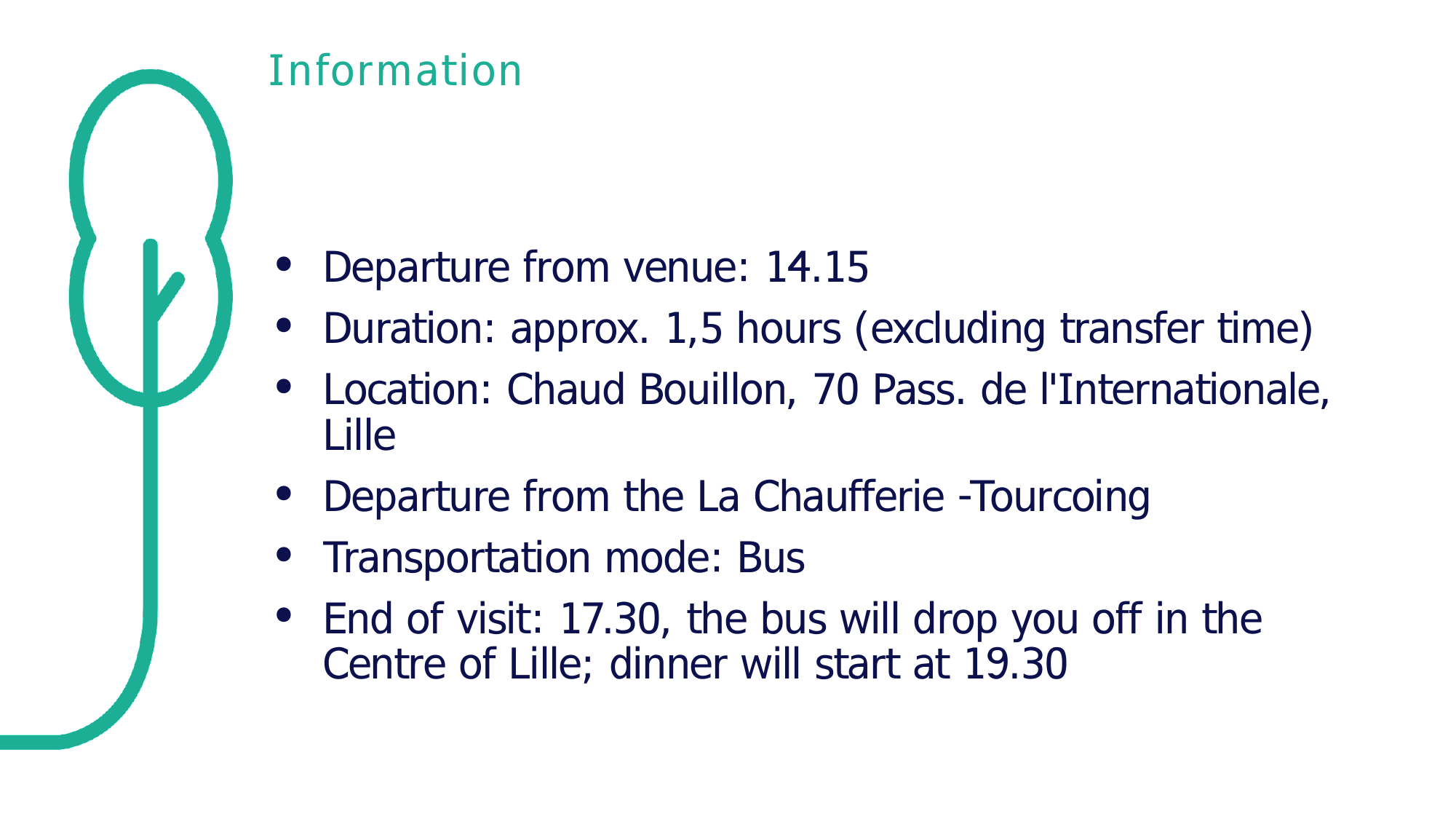

Information
Departure from venue: 14.15
Duration: approx. 1,5 hours (excluding transfer time)
Location: Chaud Bouillon, 70 Pass. de l'Internationale, Lille
Departure from the La Chaufferie -Tourcoing
Transportation mode: Bus
End of visit: 17.30, the bus will drop you off in the Centre of Lille; dinner will start at 19.30